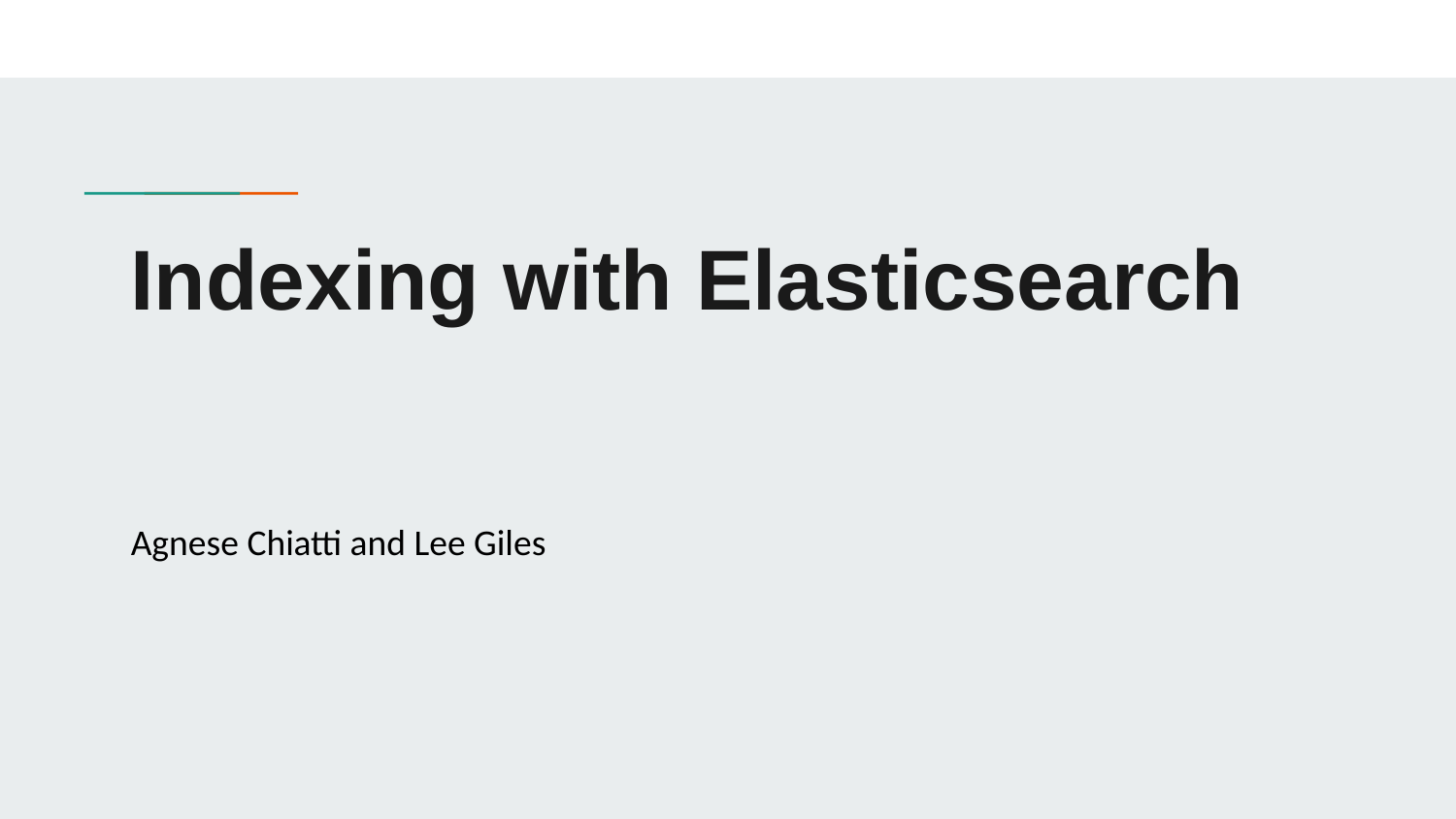

# Indexing with Elasticsearch
Agnese Chiatti and Lee Giles